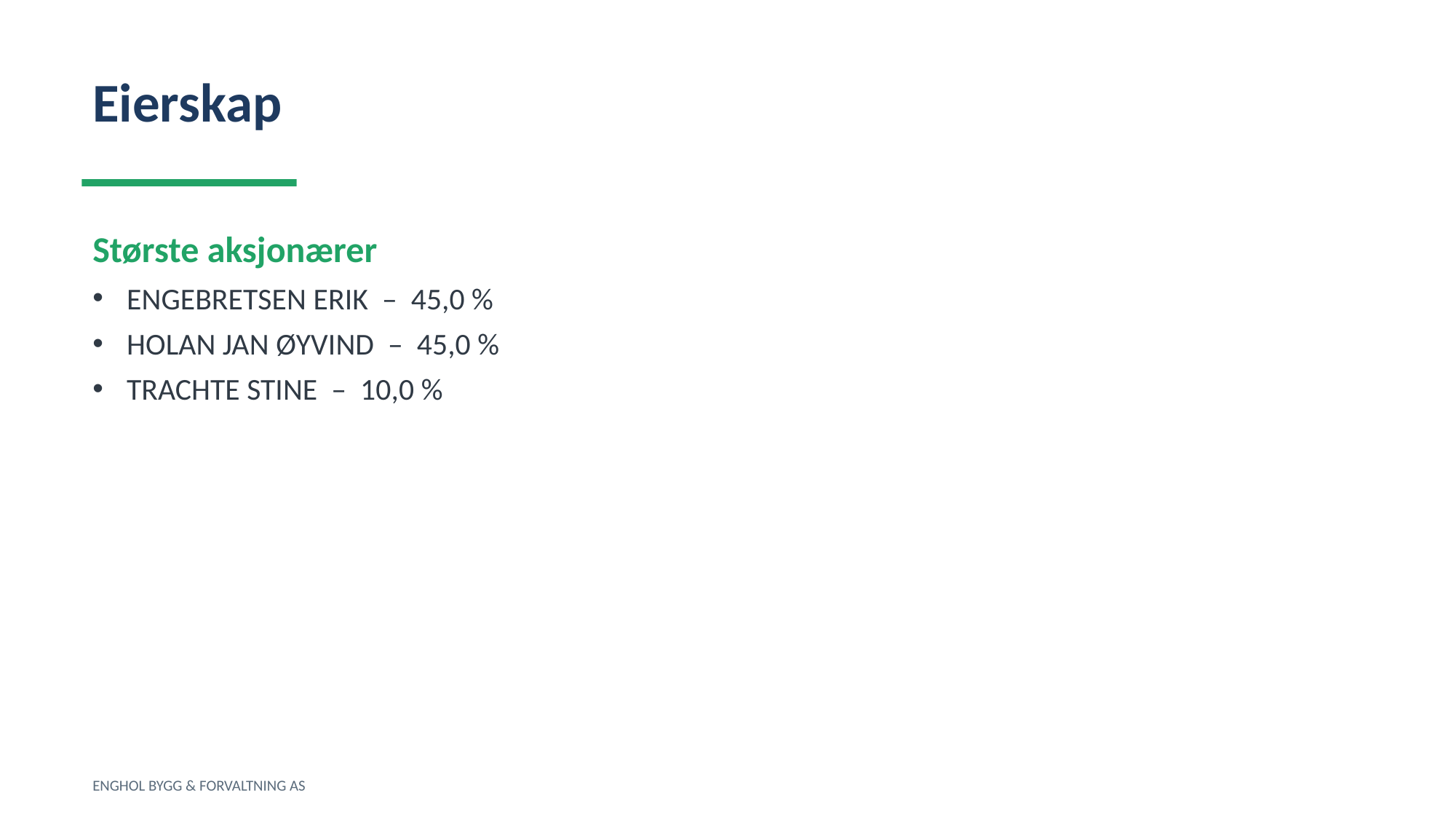

Eierskap

Største aksjonærer
ENGEBRETSEN ERIK  –  45,0 %
HOLAN JAN ØYVIND  –  45,0 %
TRACHTE STINE  –  10,0 %
ENGHOL BYGG & FORVALTNING AS